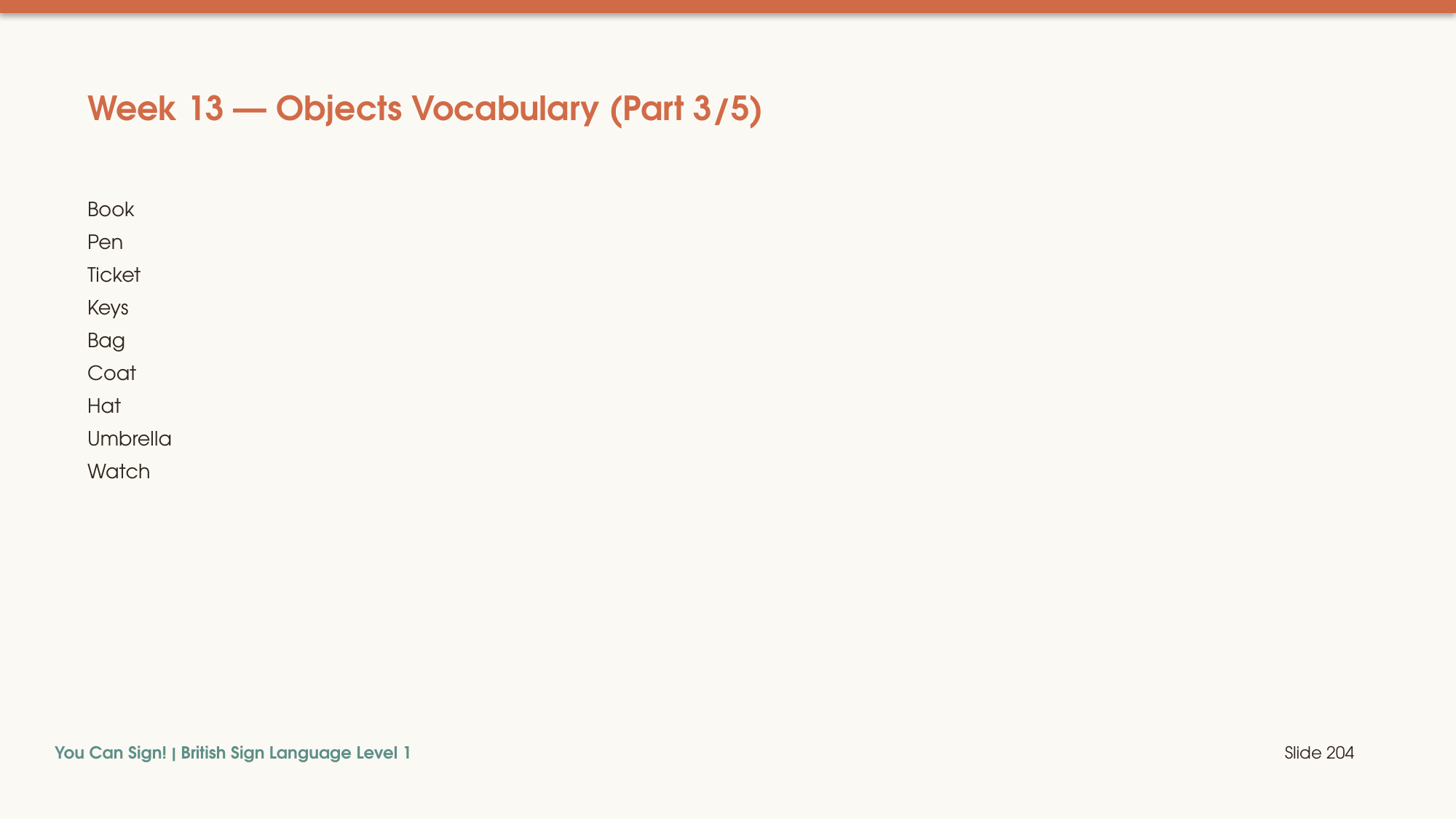

Week 13 — Objects Vocabulary (Part 3/5)
Book
Pen
Ticket
Keys
Bag
Coat
Hat
Umbrella
Watch
You Can Sign! | British Sign Language Level 1
Slide 204